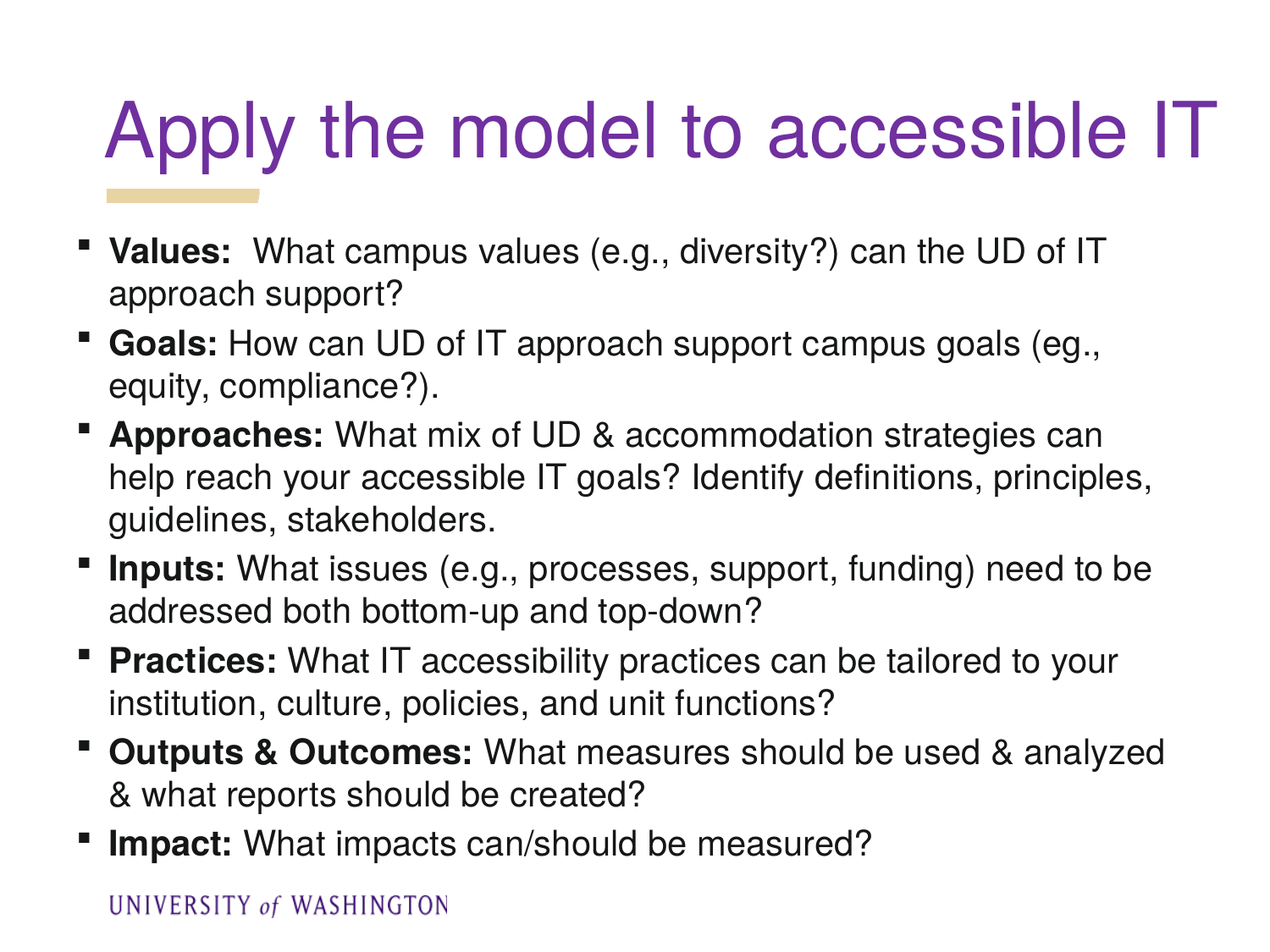

# Apply the model to accessible IT
Values:  What campus values (e.g., diversity?) can the UD of IT approach support?
Goals: How can UD of IT approach support campus goals (eg., equity, compliance?).
Approaches: What mix of UD & accommodation strategies can help reach your accessible IT goals? Identify definitions, principles, guidelines, stakeholders.
Inputs: What issues (e.g., processes, support, funding) need to be addressed both bottom-up and top-down?
Practices: What IT accessibility practices can be tailored to your institution, culture, policies, and unit functions?
Outputs & Outcomes: What measures should be used & analyzed & what reports should be created?
Impact: What impacts can/should be measured?